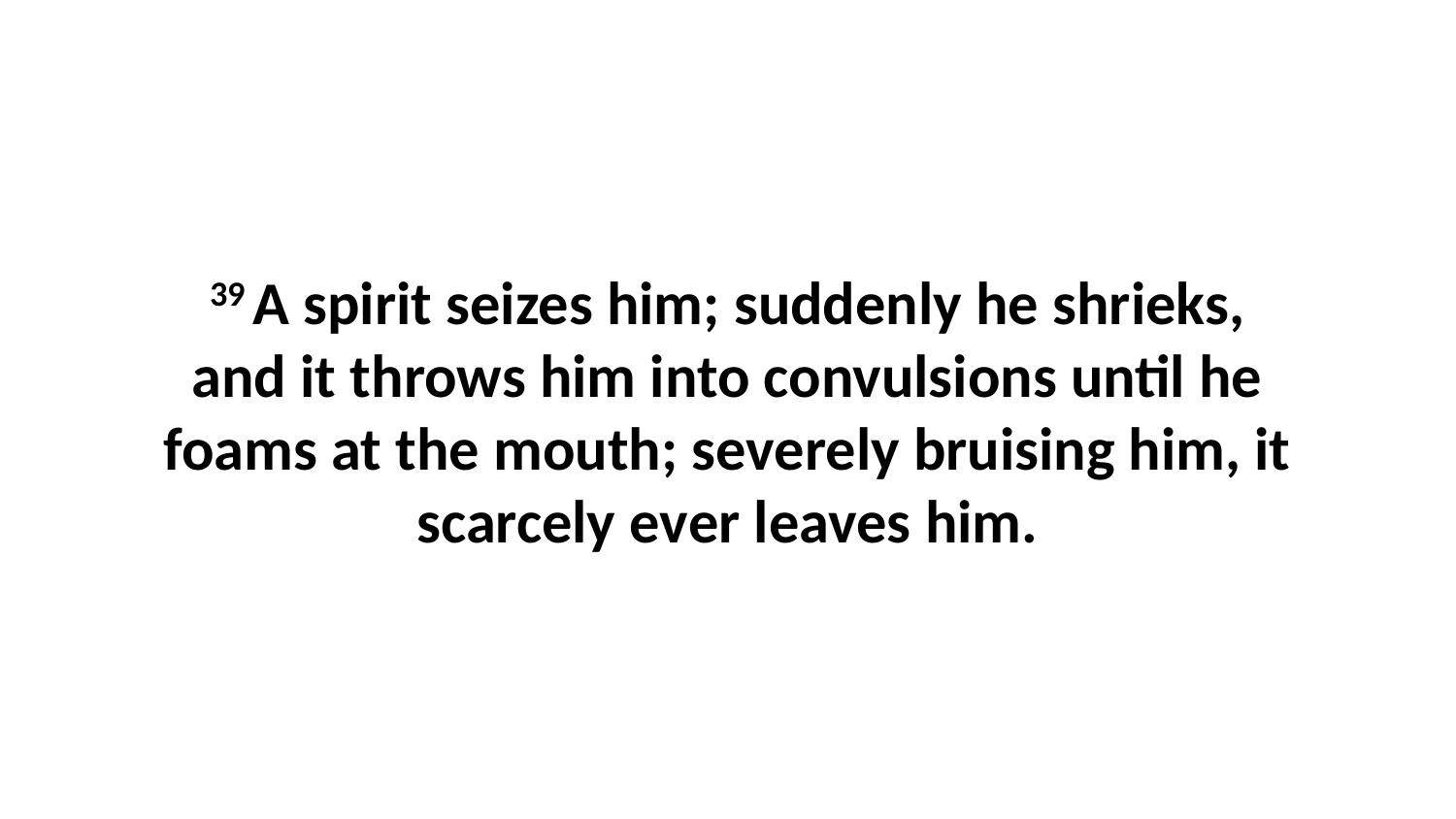

39 A spirit seizes him; suddenly he shrieks, and it throws him into convulsions until he foams at the mouth; severely bruising him, it scarcely ever leaves him.